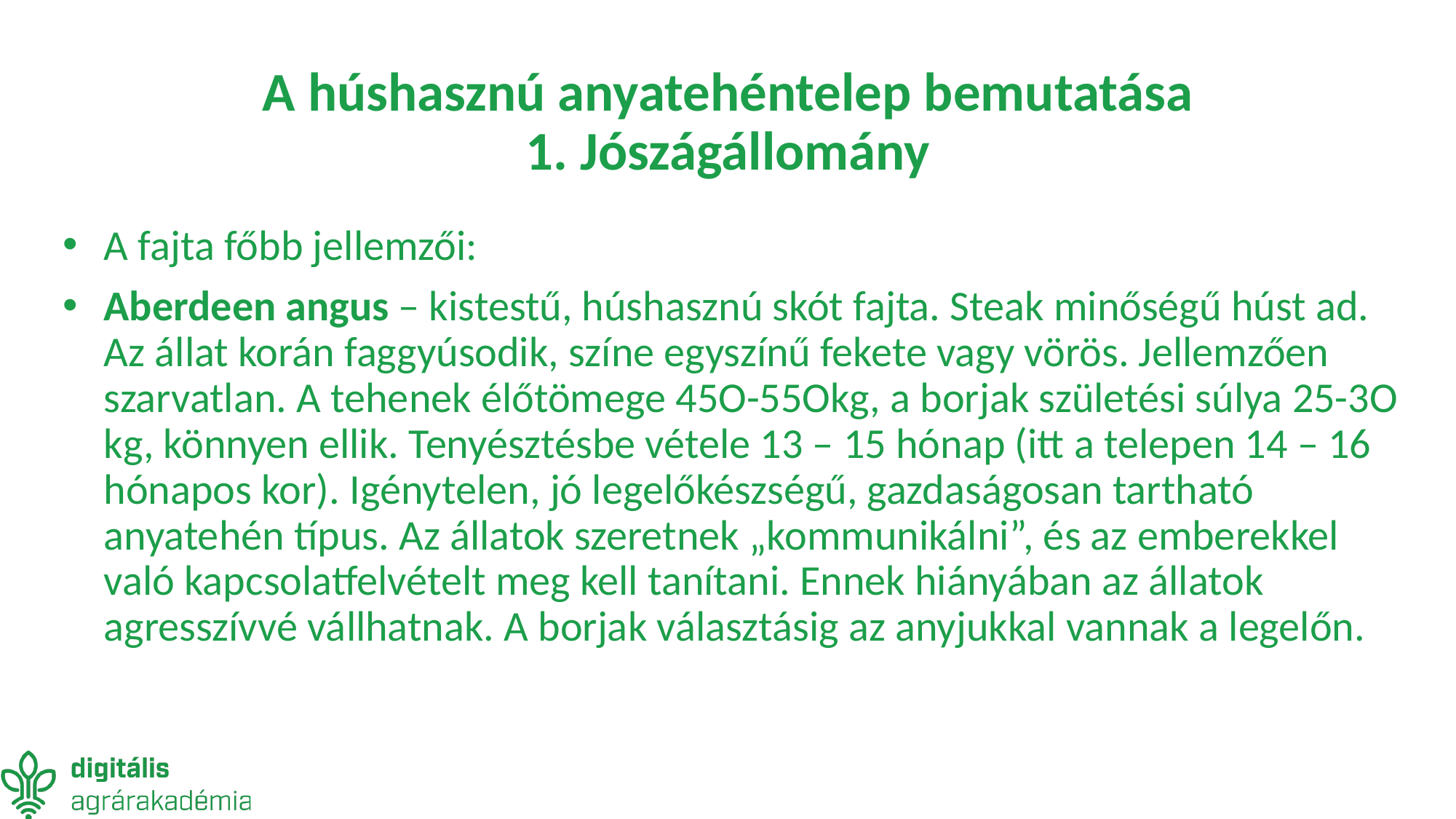

# A húshasznú anyatehéntelep bemutatása 1. Jószágállomány
A fajta főbb jellemzői:
Aberdeen angus – kistestű, húshasznú skót fajta. Steak minőségű húst ad. Az állat korán faggyúsodik, színe egyszínű fekete vagy vörös. Jellemzően szarvatlan. A tehenek élőtömege 45O-55Okg, a borjak születési súlya 25-3O kg, könnyen ellik. Tenyésztésbe vétele 13 – 15 hónap (itt a telepen 14 – 16 hónapos kor). Igénytelen, jó legelőkészségű, gazdaságosan tartható anyatehén típus. Az állatok szeretnek „kommunikálni”, és az emberekkel való kapcsolatfelvételt meg kell tanítani. Ennek hiányában az állatok agresszívvé vállhatnak. A borjak választásig az anyjukkal vannak a legelőn.